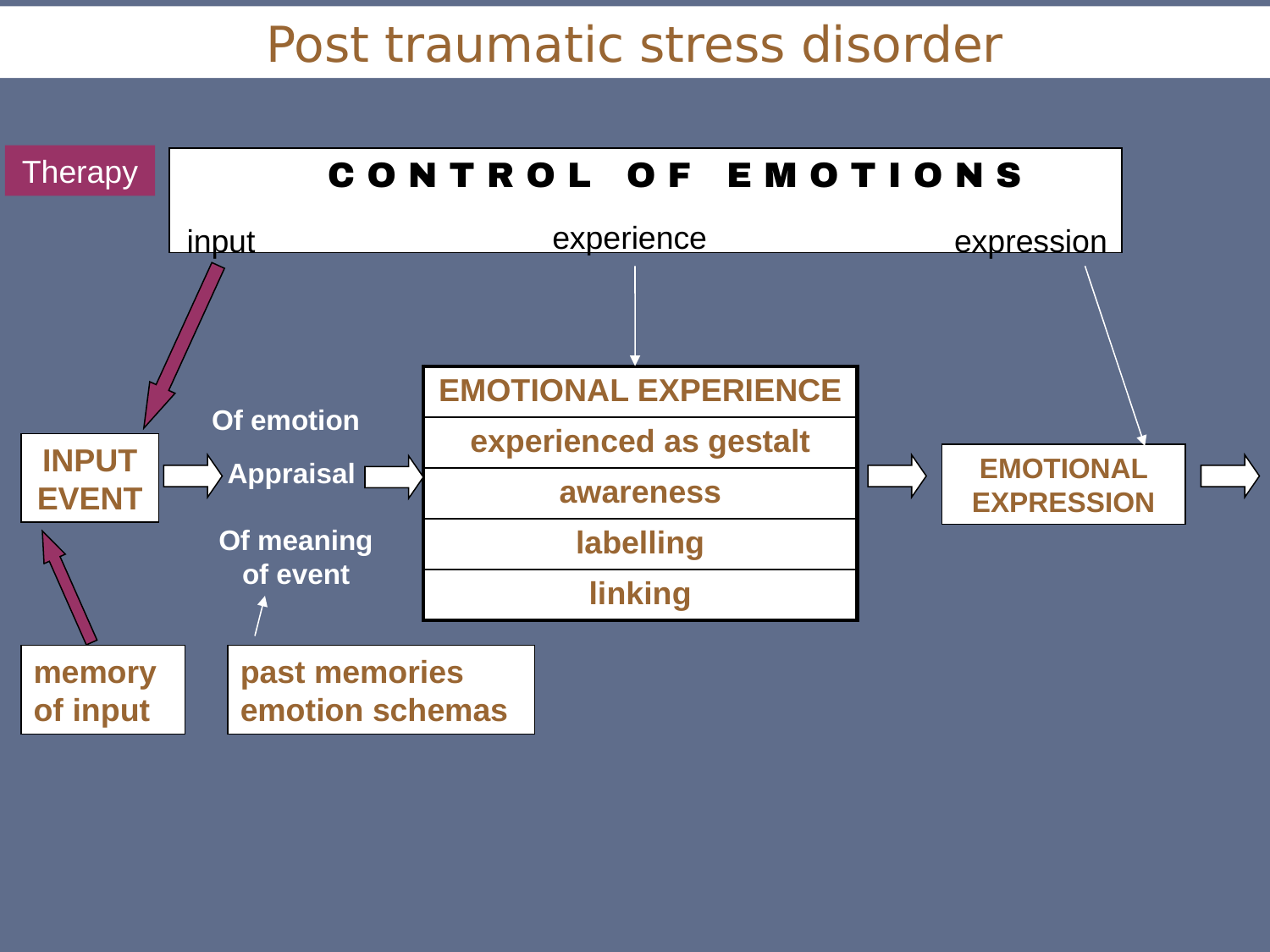

Post traumatic stress disorder
Therapy
C O N T R O L   O F   E M O T I O N S

experience
input
expression

| EMOTIONAL EXPERIENCE |
| --- |
| experienced as gestalt |
| awareness |
| labelling |
| linking |
Of emotion
INPUT
EVENT
EMOTIONAL EXPRESSION
Appraisal

Of meaning of event

memory
of input
past memories
emotion schemas